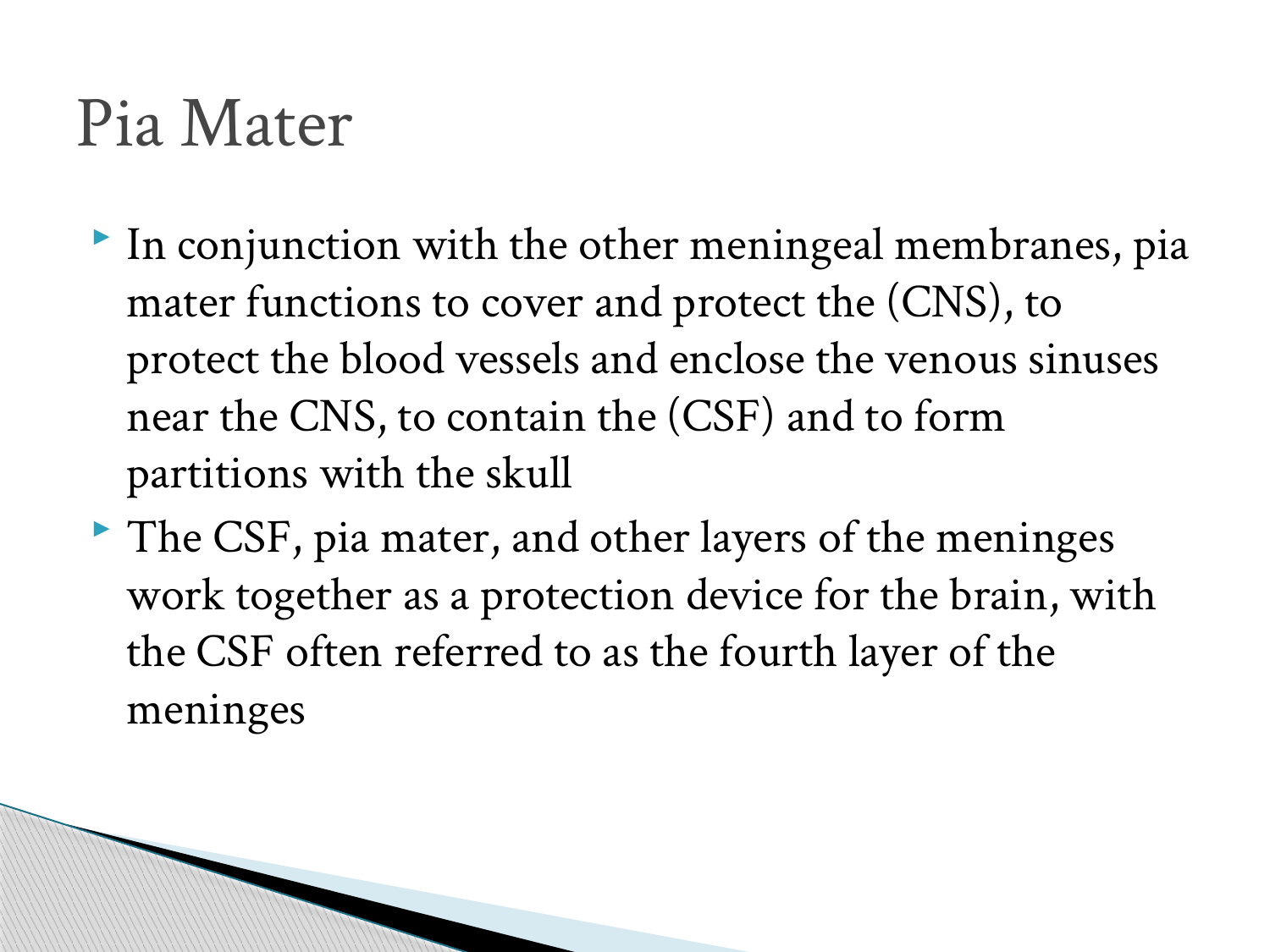

# Pia Mater
In conjunction with the other meningeal membranes, pia mater functions to cover and protect the (CNS), to protect the blood vessels and enclose the venous sinuses near the CNS, to contain the (CSF) and to form partitions with the skull
The CSF, pia mater, and other layers of the meninges work together as a protection device for the brain, with the CSF often referred to as the fourth layer of the meninges